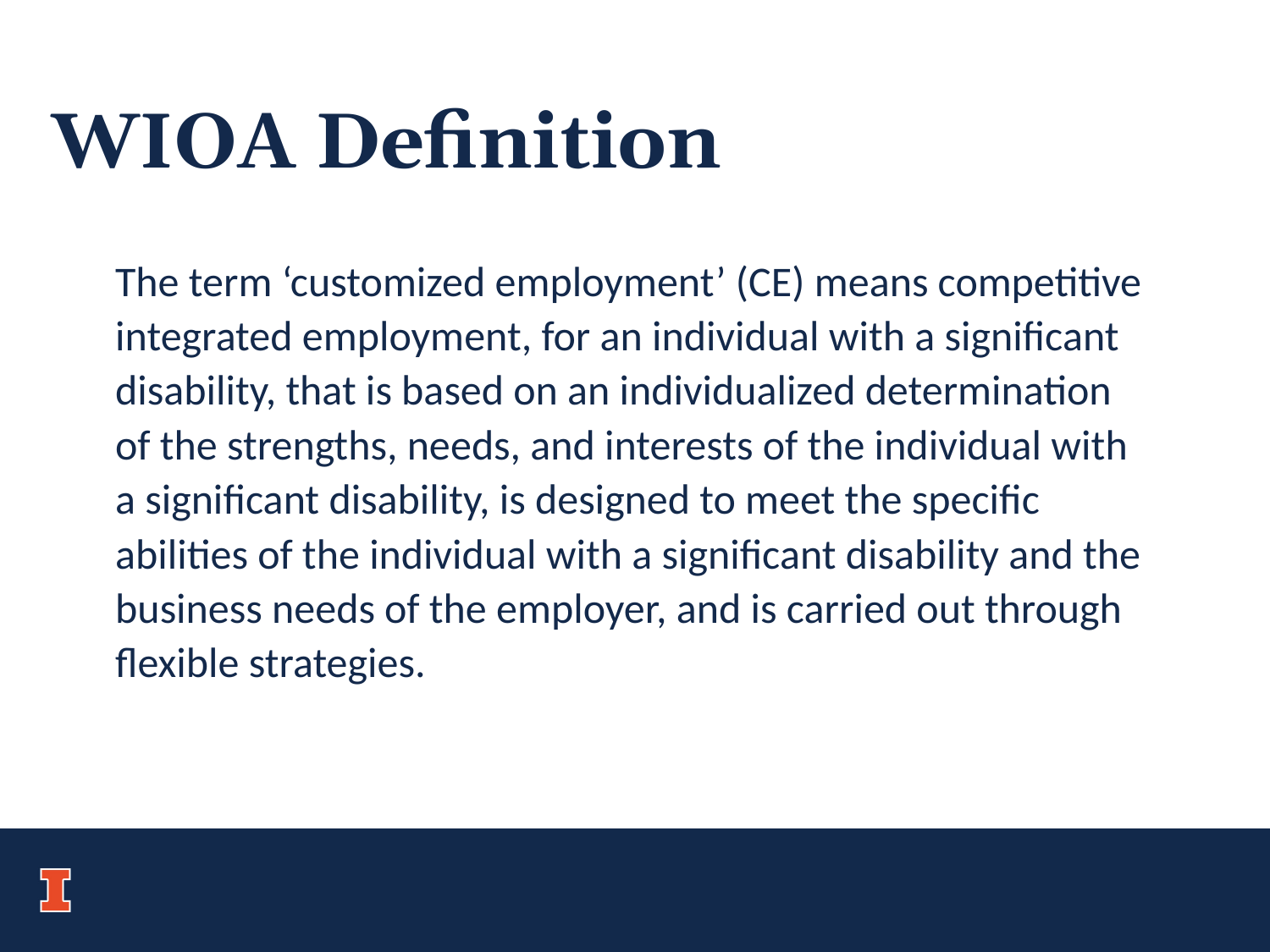

# WIOA Definition
The term ‘customized employment’ (CE) means competitive
integrated employment, for an individual with a significant
disability, that is based on an individualized determination
of the strengths, needs, and interests of the individual with
a significant disability, is designed to meet the specific
abilities of the individual with a significant disability and the
business needs of the employer, and is carried out through
flexible strategies.